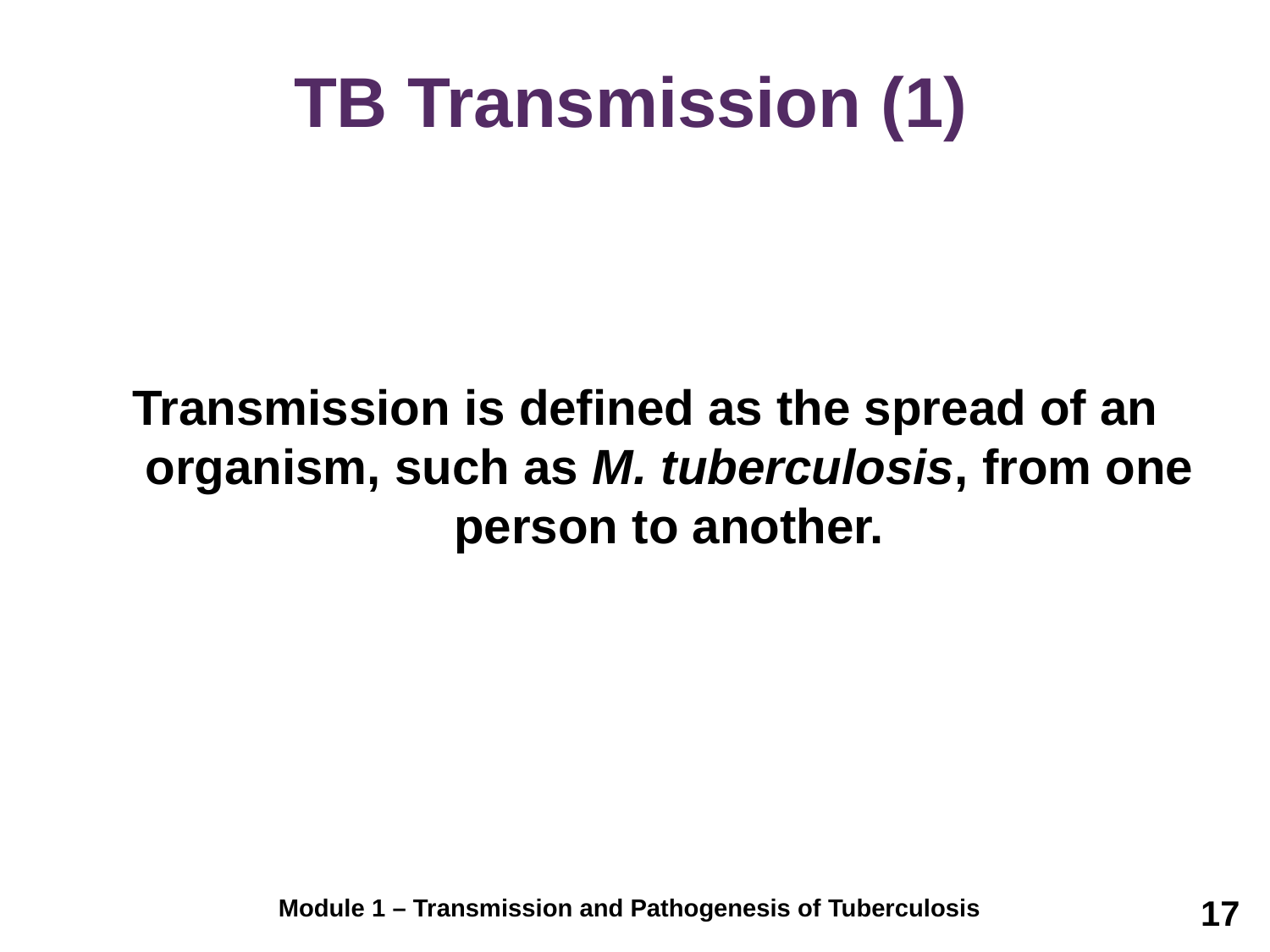

# TB Transmission (1)

Transmission is defined as the spread of an organism, such as M. tuberculosis, from one person to another.

17
Module 1 – Transmission and Pathogenesis of Tuberculosis